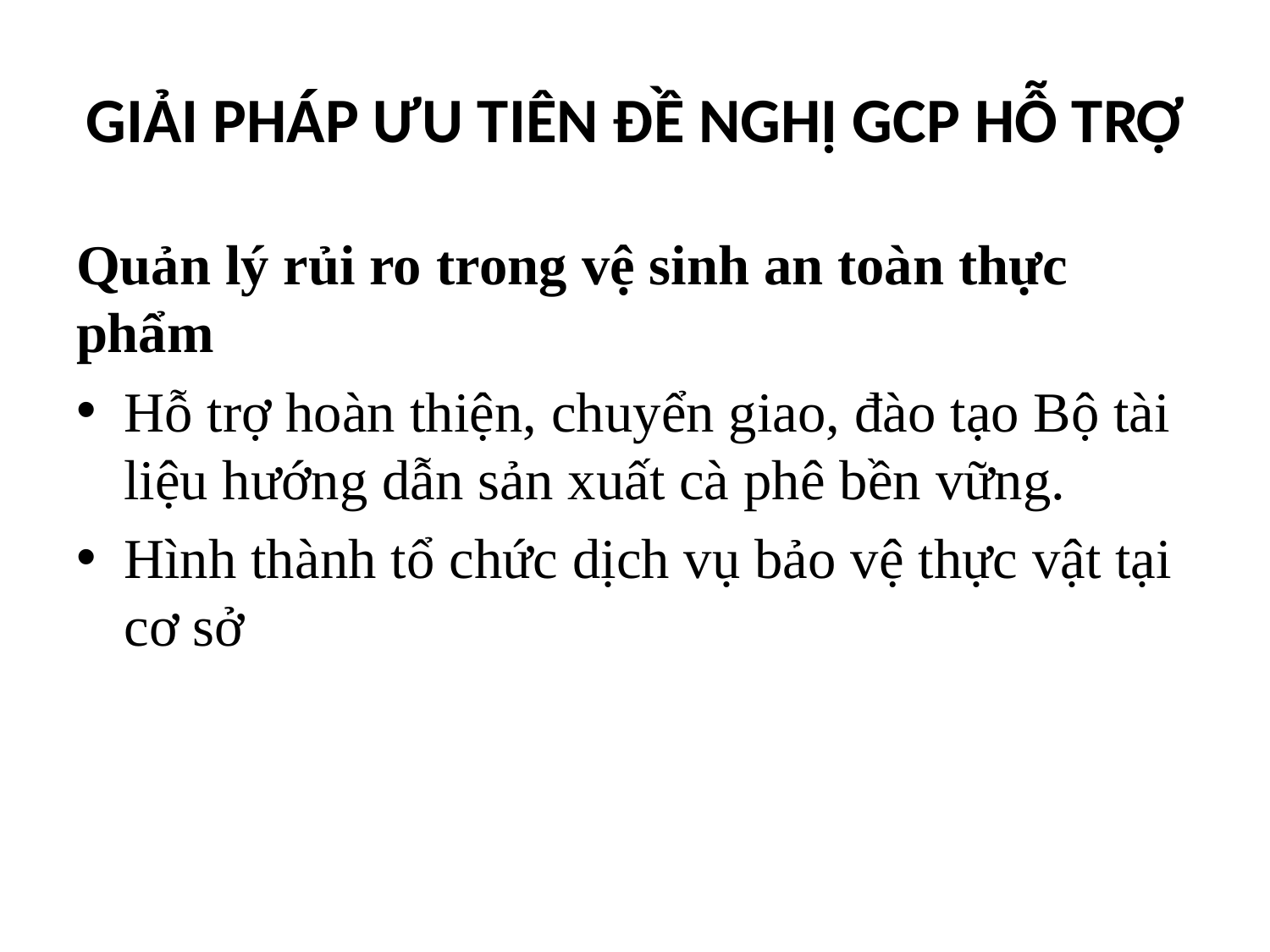

# GIẢI PHÁP ƯU TIÊN ĐỀ NGHỊ GCP HỖ TRỢ
Quản lý rủi ro trong vệ sinh an toàn thực phẩm
Hỗ trợ hoàn thiện, chuyển giao, đào tạo Bộ tài liệu hướng dẫn sản xuất cà phê bền vững.
Hình thành tổ chức dịch vụ bảo vệ thực vật tại cơ sở